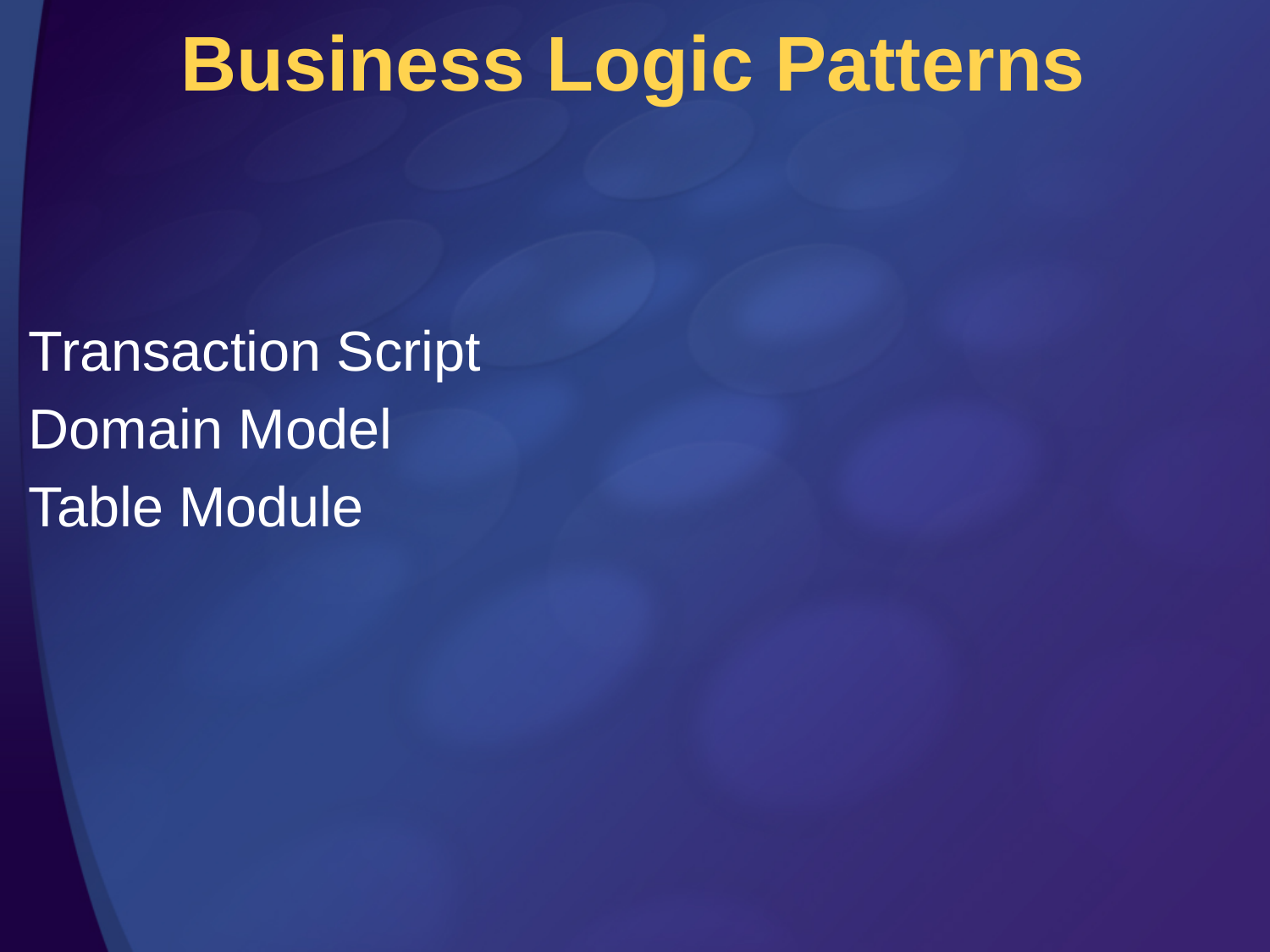

# Business Logic Patterns
Transaction Script
Domain Model
Table Module